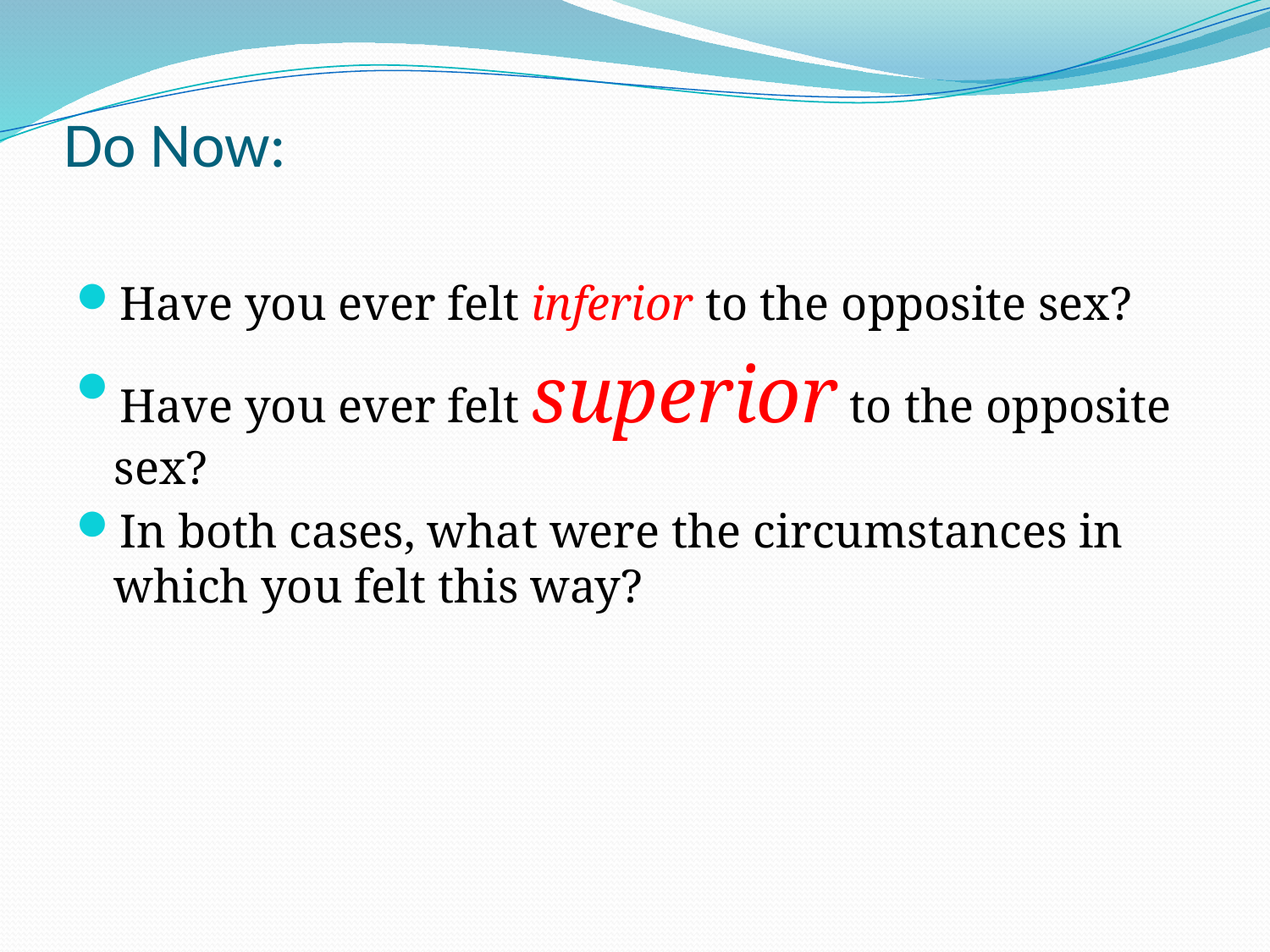

# Do Now:
Have you ever felt inferior to the opposite sex?
Have you ever felt superior to the opposite sex?
In both cases, what were the circumstances in which you felt this way?